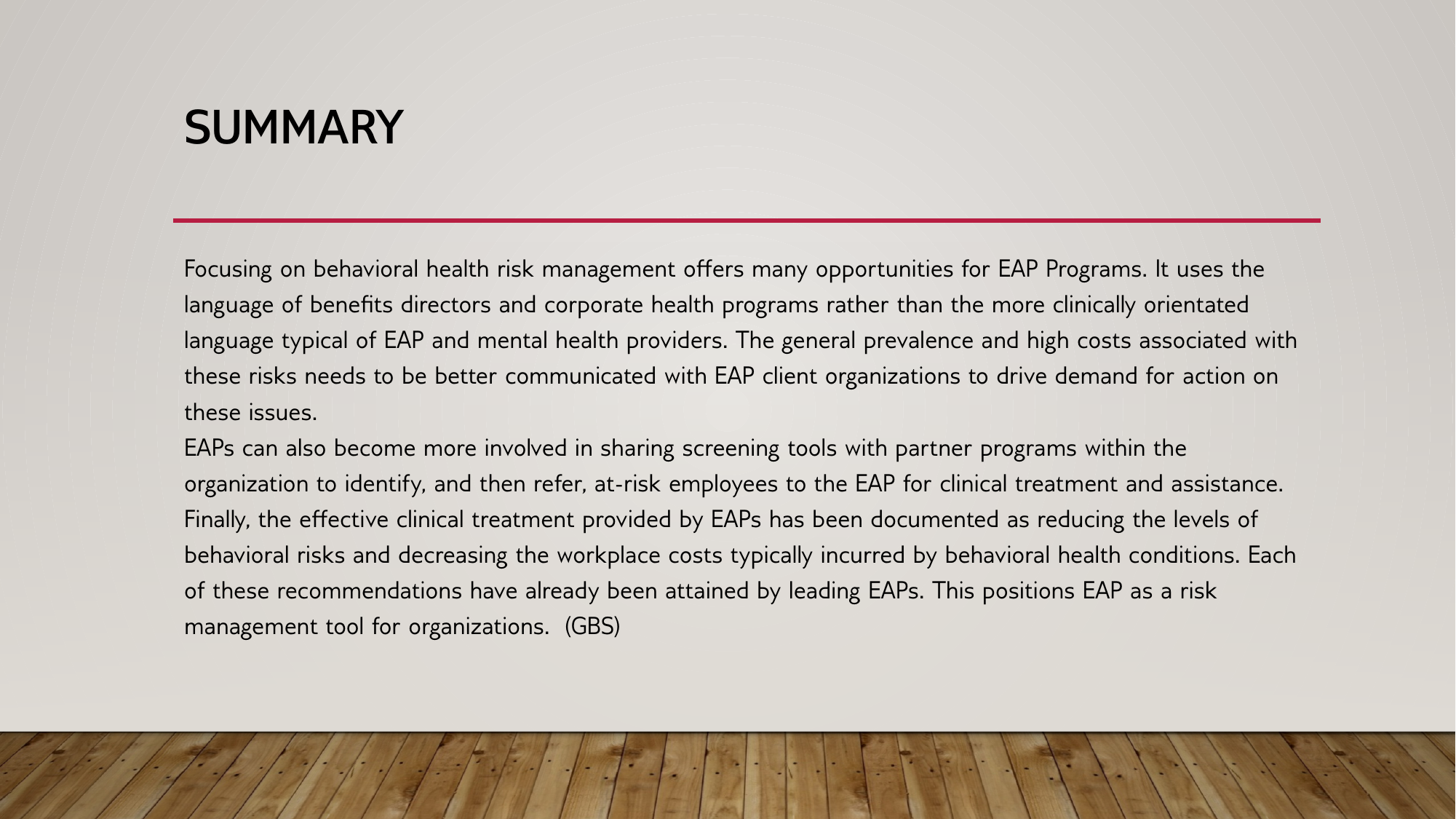

# Summary
Focusing on behavioral health risk management offers many opportunities for EAP Programs. It uses the language of benefits directors and corporate health programs rather than the more clinically orientated language typical of EAP and mental health providers. The general prevalence and high costs associated with these risks needs to be better communicated with EAP client organizations to drive demand for action on these issues.
EAPs can also become more involved in sharing screening tools with partner programs within the organization to identify, and then refer, at-risk employees to the EAP for clinical treatment and assistance. 
Finally, the effective clinical treatment provided by EAPs has been documented as reducing the levels of behavioral risks and decreasing the workplace costs typically incurred by behavioral health conditions. Each of these recommendations have already been attained by leading EAPs. This positions EAP as a risk management tool for organizations.  (GBS)